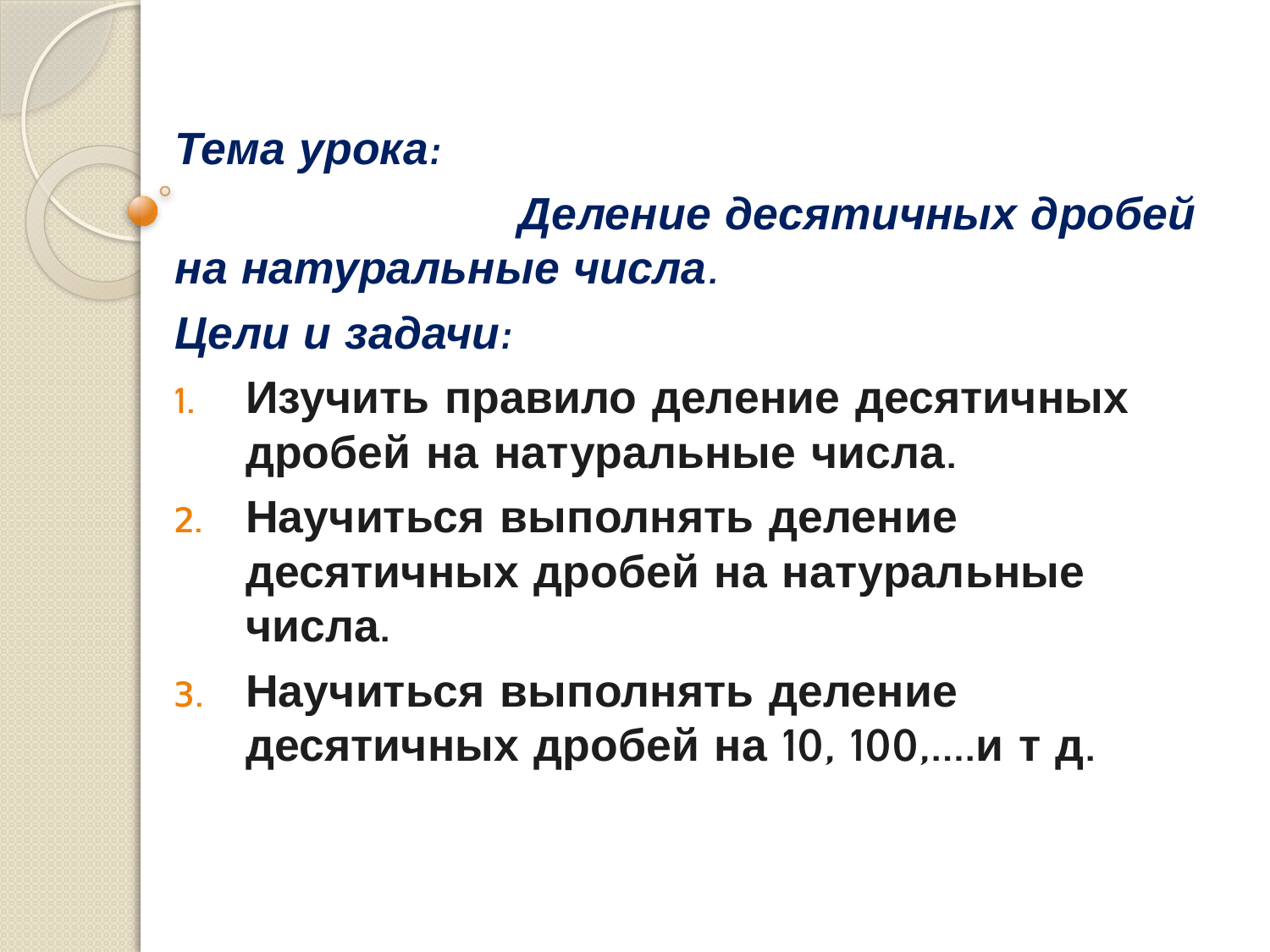

#
Тема урока:
                         Деление десятичных дробей на натуральные числа.
Цели и задачи:
Изучить правило деление десятичных дробей на натуральные числа.
Научиться выполнять деление десятичных дробей на натуральные числа.
Научиться выполнять деление десятичных дробей на 10, 100,….и т д.